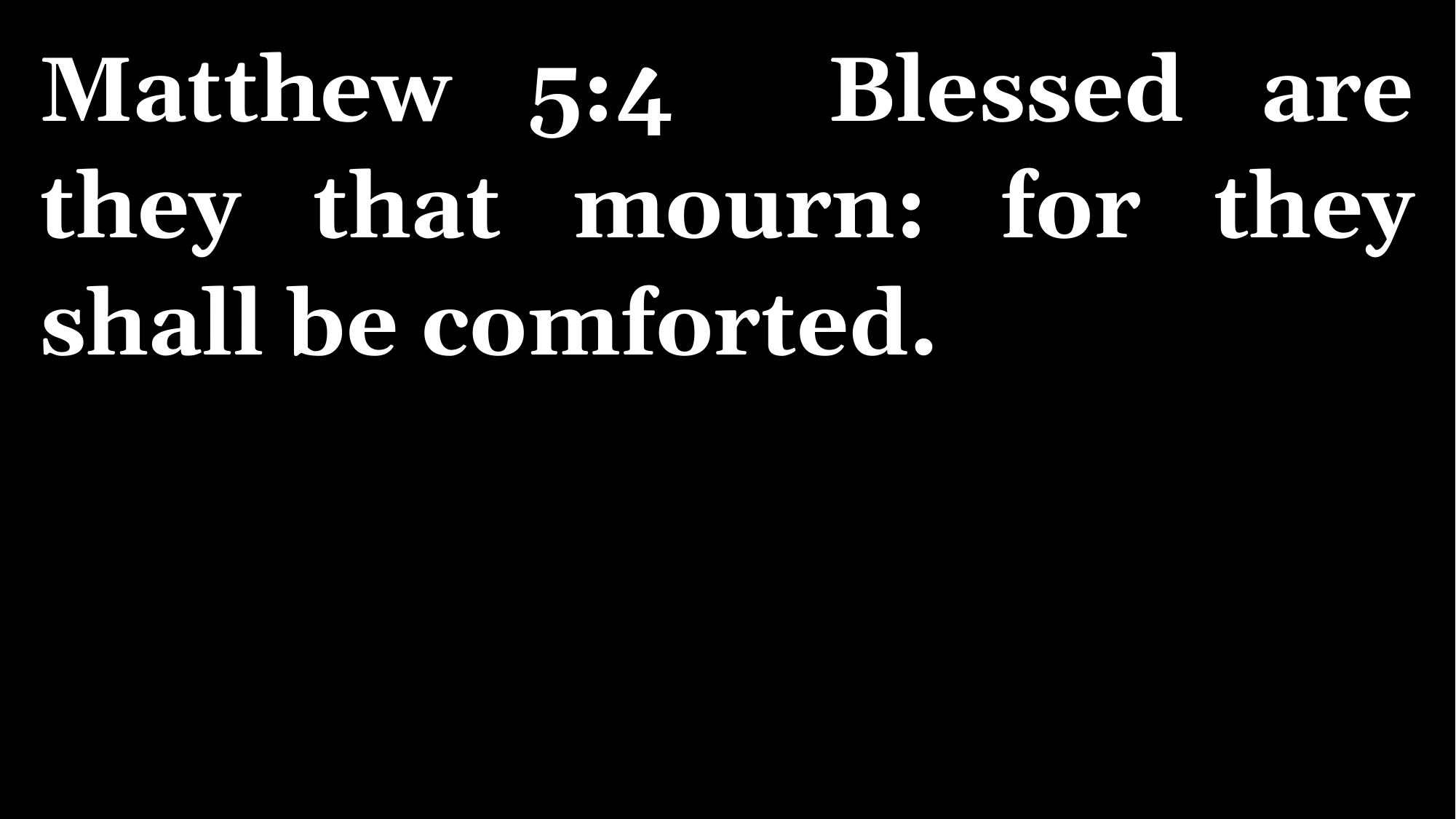

Matthew 5:4  Blessed are they that mourn: for they shall be comforted.